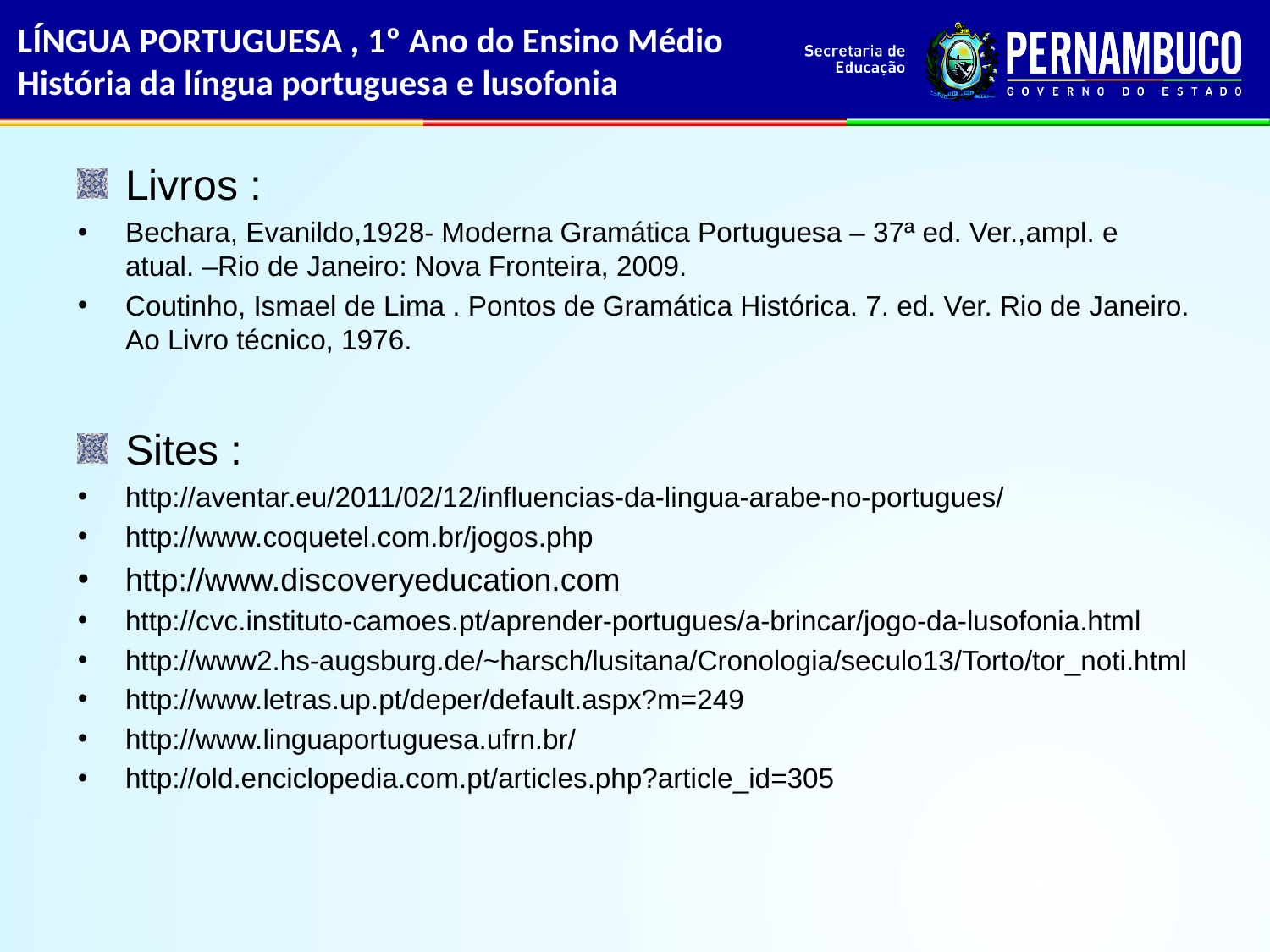

# LÍNGUA PORTUGUESA , 1º Ano do Ensino Médio História da língua portuguesa e lusofonia
Livros :
Bechara, Evanildo,1928- Moderna Gramática Portuguesa – 37ª ed. Ver.,ampl. e atual. –Rio de Janeiro: Nova Fronteira, 2009.
Coutinho, Ismael de Lima . Pontos de Gramática Histórica. 7. ed. Ver. Rio de Janeiro. Ao Livro técnico, 1976.

Sites :
http://aventar.eu/2011/02/12/influencias-da-lingua-arabe-no-portugues/
http://www.coquetel.com.br/jogos.php
http://www.discoveryeducation.com
http://cvc.instituto-camoes.pt/aprender-portugues/a-brincar/jogo-da-lusofonia.html
http://www2.hs-augsburg.de/~harsch/lusitana/Cronologia/seculo13/Torto/tor_noti.html
http://www.letras.up.pt/deper/default.aspx?m=249
http://www.linguaportuguesa.ufrn.br/
http://old.enciclopedia.com.pt/articles.php?article_id=305